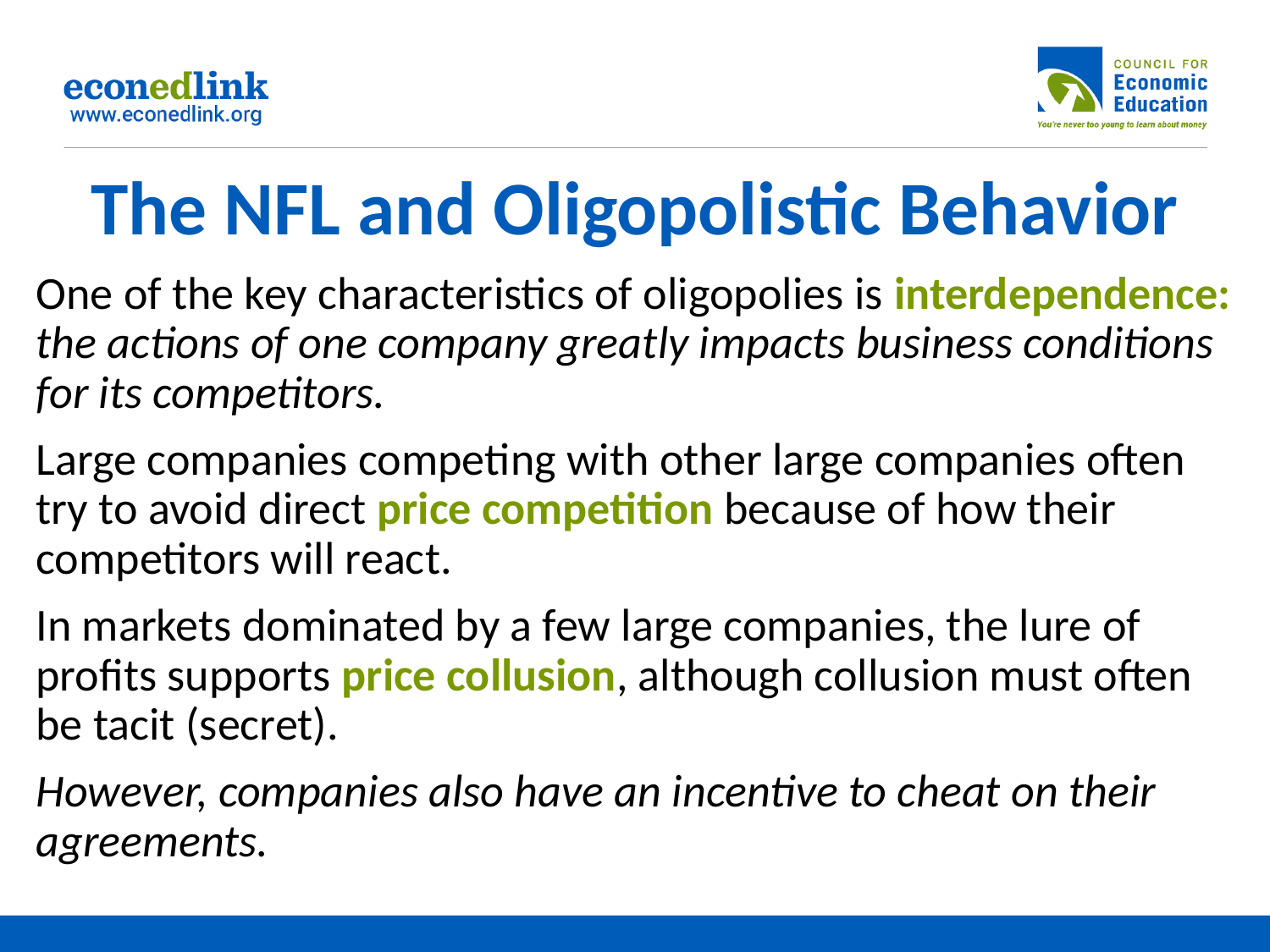

# The NFL and Oligopolistic Behavior
One of the key characteristics of oligopolies is interdependence: the actions of one company greatly impacts business conditions for its competitors.
Large companies competing with other large companies often try to avoid direct price competition because of how their competitors will react.
In markets dominated by a few large companies, the lure of profits supports price collusion, although collusion must often be tacit (secret).
However, companies also have an incentive to cheat on their agreements.